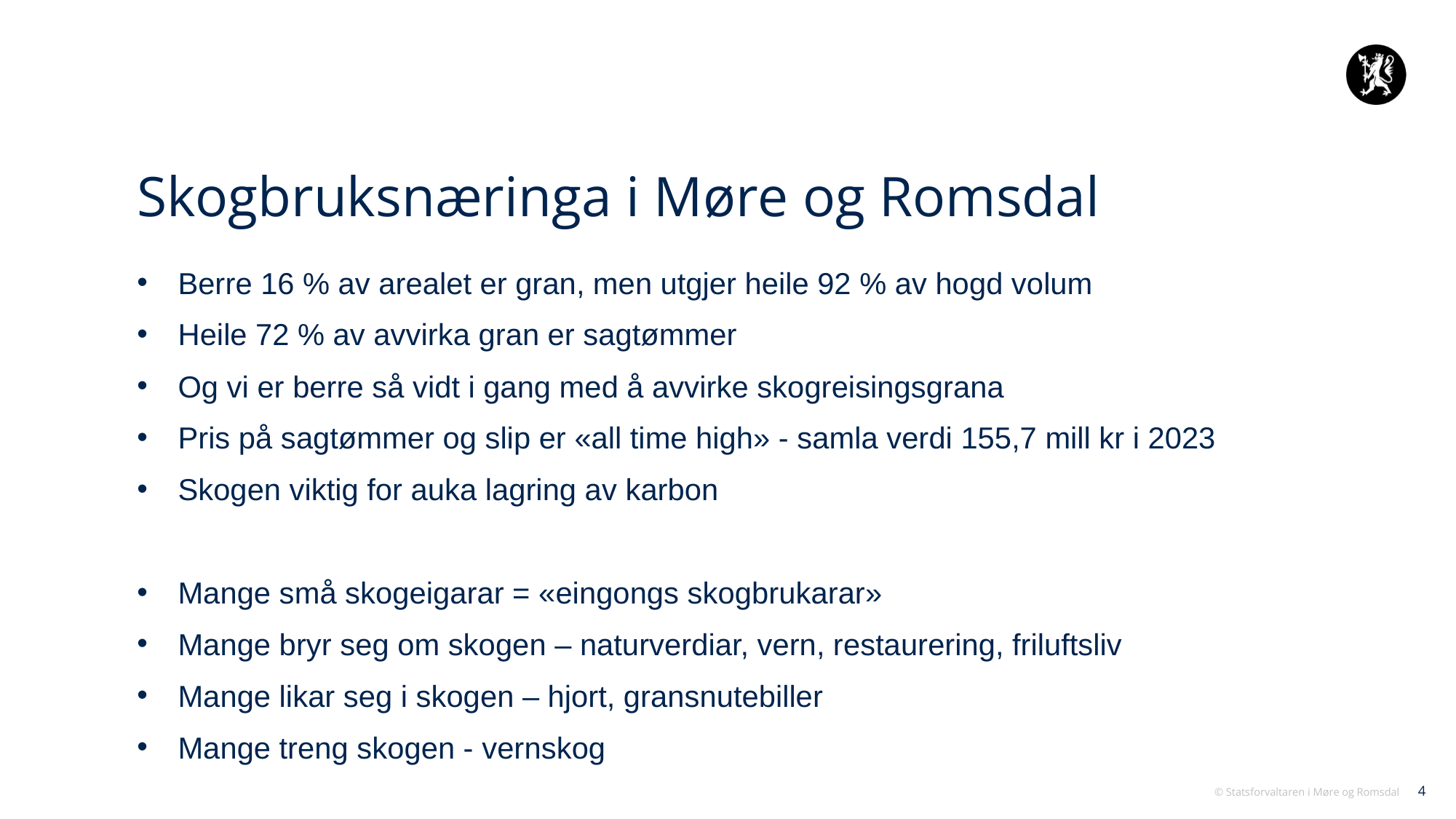

# Skogbruksnæringa i Møre og Romsdal
Berre 16 % av arealet er gran, men utgjer heile 92 % av hogd volum
Heile 72 % av avvirka gran er sagtømmer
Og vi er berre så vidt i gang med å avvirke skogreisingsgrana
Pris på sagtømmer og slip er «all time high» - samla verdi 155,7 mill kr i 2023
Skogen viktig for auka lagring av karbon

Mange små skogeigarar = «eingongs skogbrukarar»
Mange bryr seg om skogen – naturverdiar, vern, restaurering, friluftsliv
Mange likar seg i skogen – hjort, gransnutebiller
Mange treng skogen - vernskog